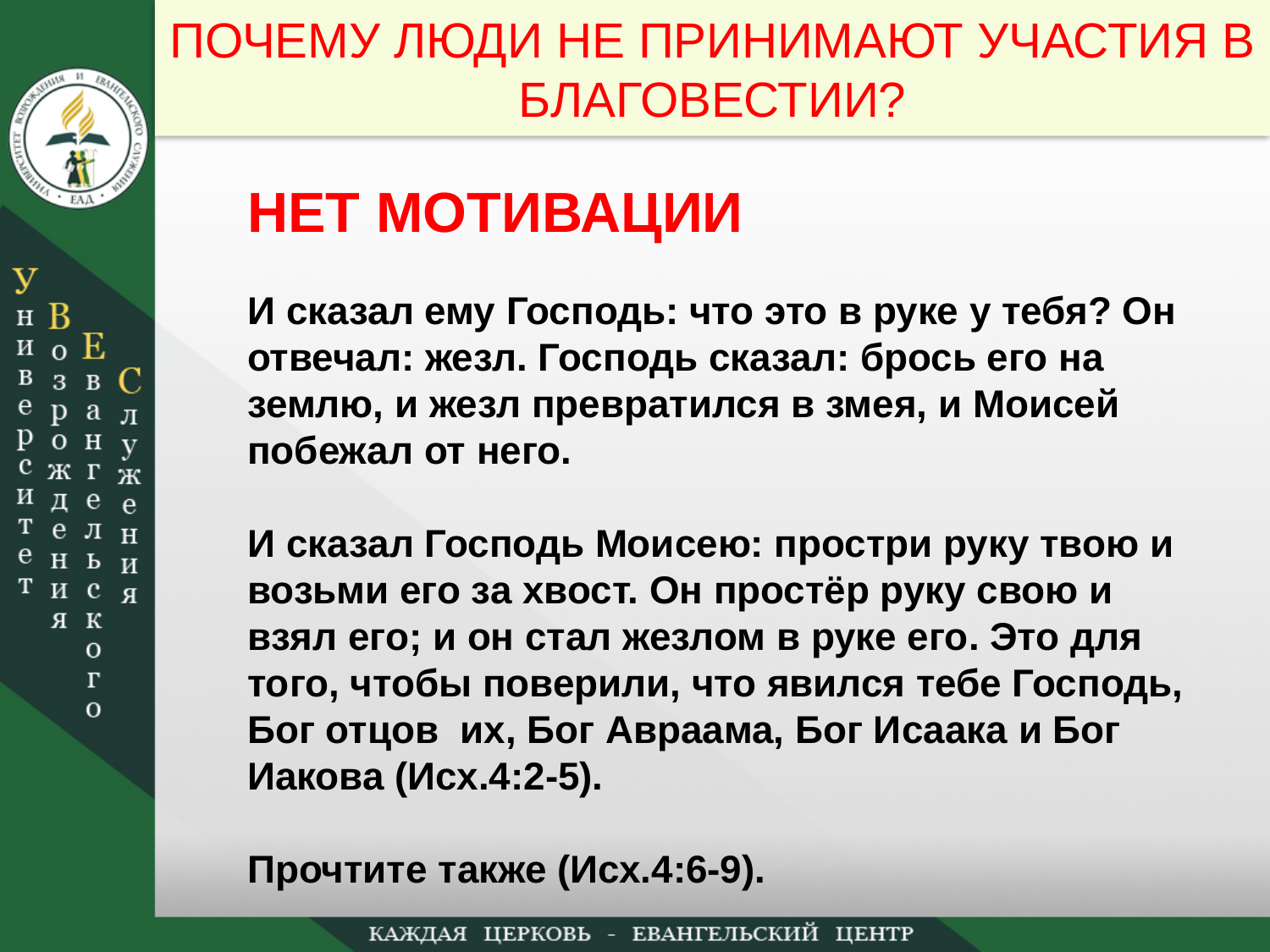

ПОЧЕМУ ЛЮДИ НЕ ПРИНИМАЮТ УЧАСТИЯ В БЛАГОВЕСТИИ?

НЕТ МОТИВАЦИИ

И сказал ему Господь: что это в руке у тебя? Он отвечал: жезл. Господь сказал: брось его на землю, и жезл превратился в змея, и Моисей побежал от него.

И сказал Господь Моисею: простри руку твою и возьми его за хвост. Он простёр руку свою и взял его; и он стал жезлом в руке его. Это для того, чтобы поверили, что явился тебе Господь, Бог отцов  их, Бог Авраама, Бог Исаака и Бог Иакова (Исх.4:2-5).

Прочтите также (Исх.4:6-9).